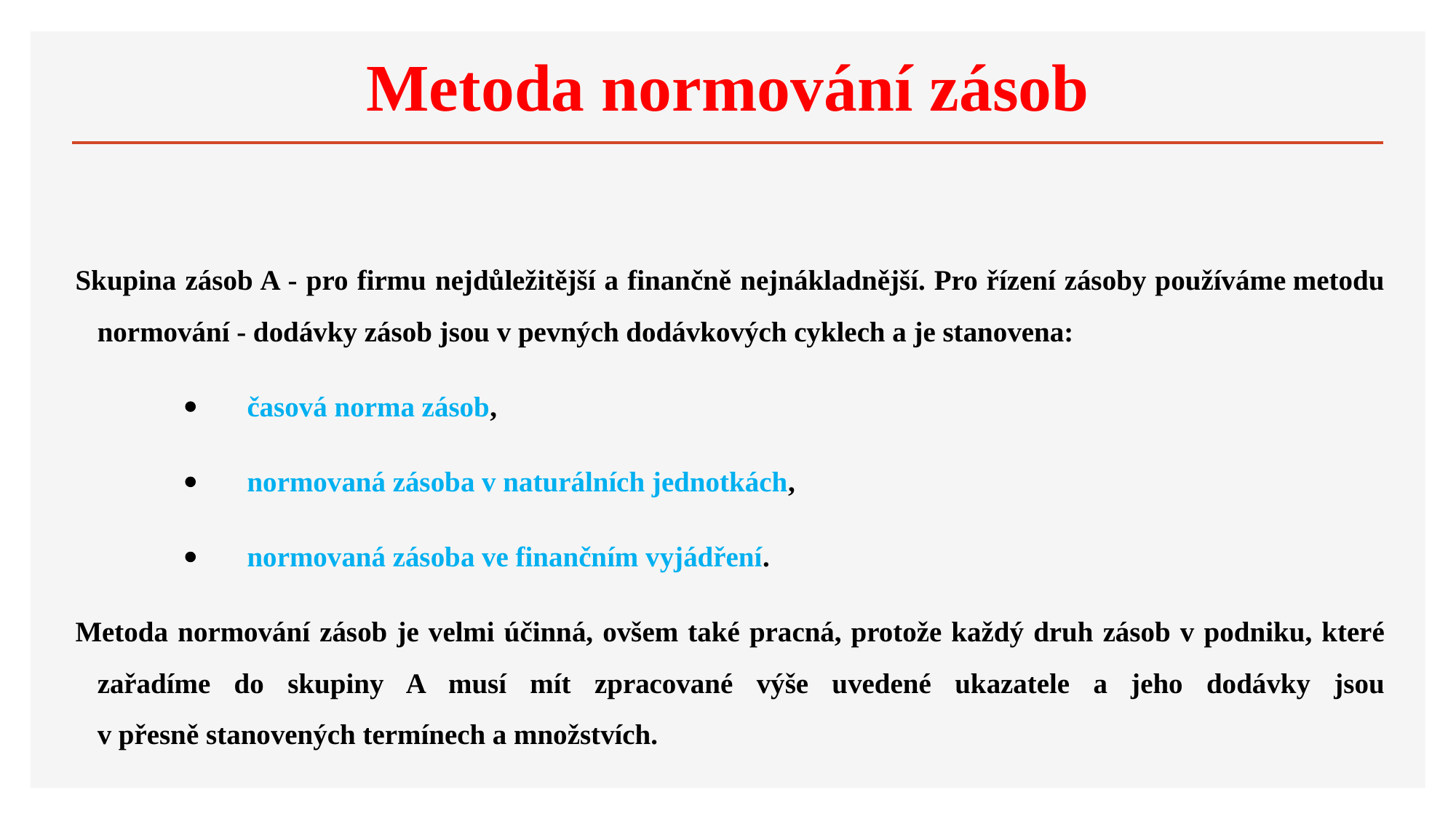

# Metoda normování zásob
Skupina zásob A - pro firmu nejdůležitější a finančně nejnákladnější. Pro řízení zásoby používáme metodu normování - dodávky zásob jsou v pevných dodávkových cyklech a je stanovena:
•       časová norma zásob,
•       normovaná zásoba v naturálních jednotkách,
•       normovaná zásoba ve finančním vyjádření.
Metoda normování zásob je velmi účinná, ovšem také pracná, protože každý druh zásob v podniku, které zařadíme do skupiny A musí mít zpracované výše uvedené ukazatele a jeho dodávky jsou
v přesně stanovených termínech a množstvích.